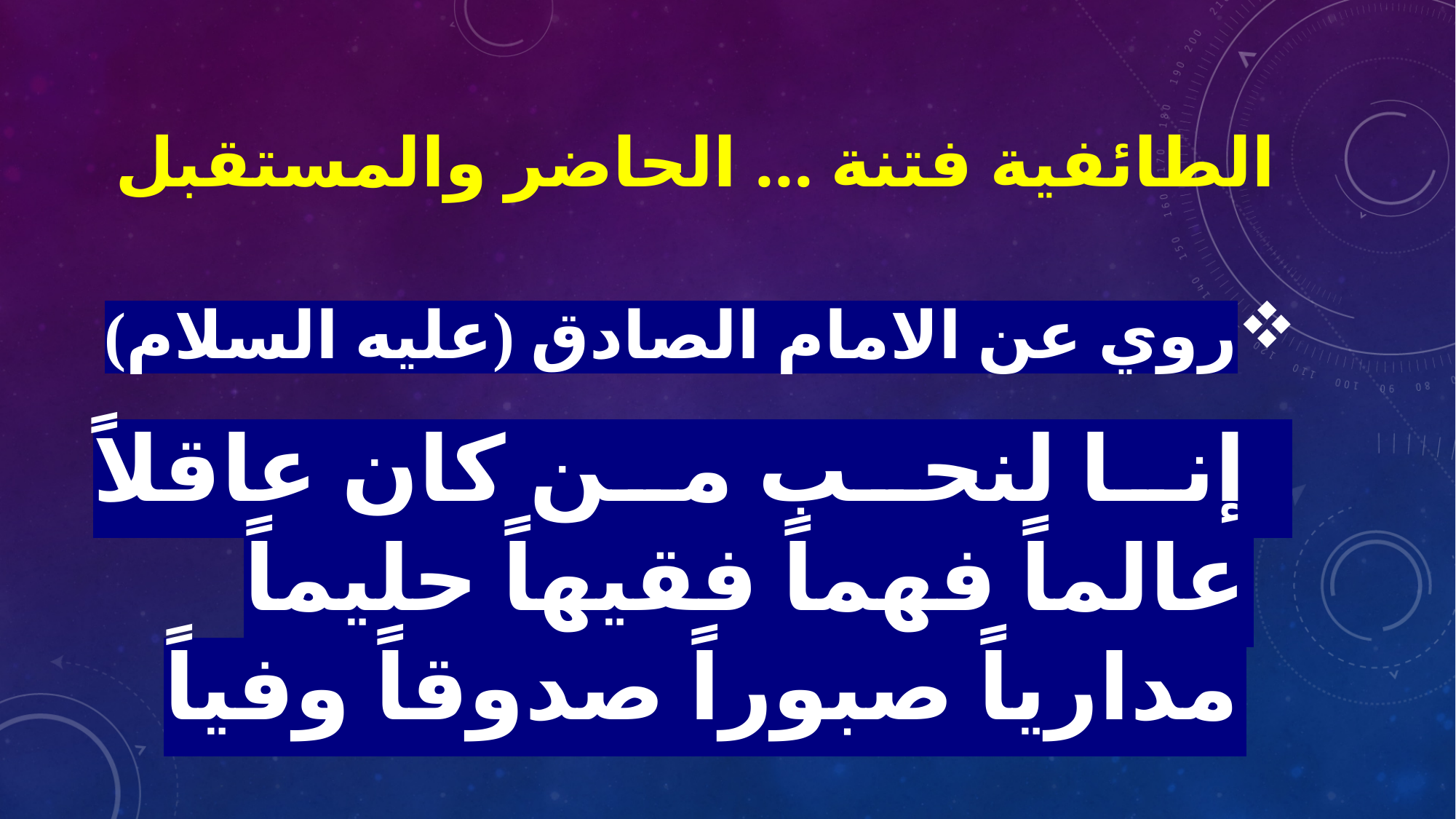

# الطائفية فتنة ... الحاضر والمستقبل
روي عن الامام الصادق (عليه السلام)
إنا لنحب من كان عاقلاً عالماً فهماً فقيهاً حليماً مدارياً صبوراً صدوقاً وفياً